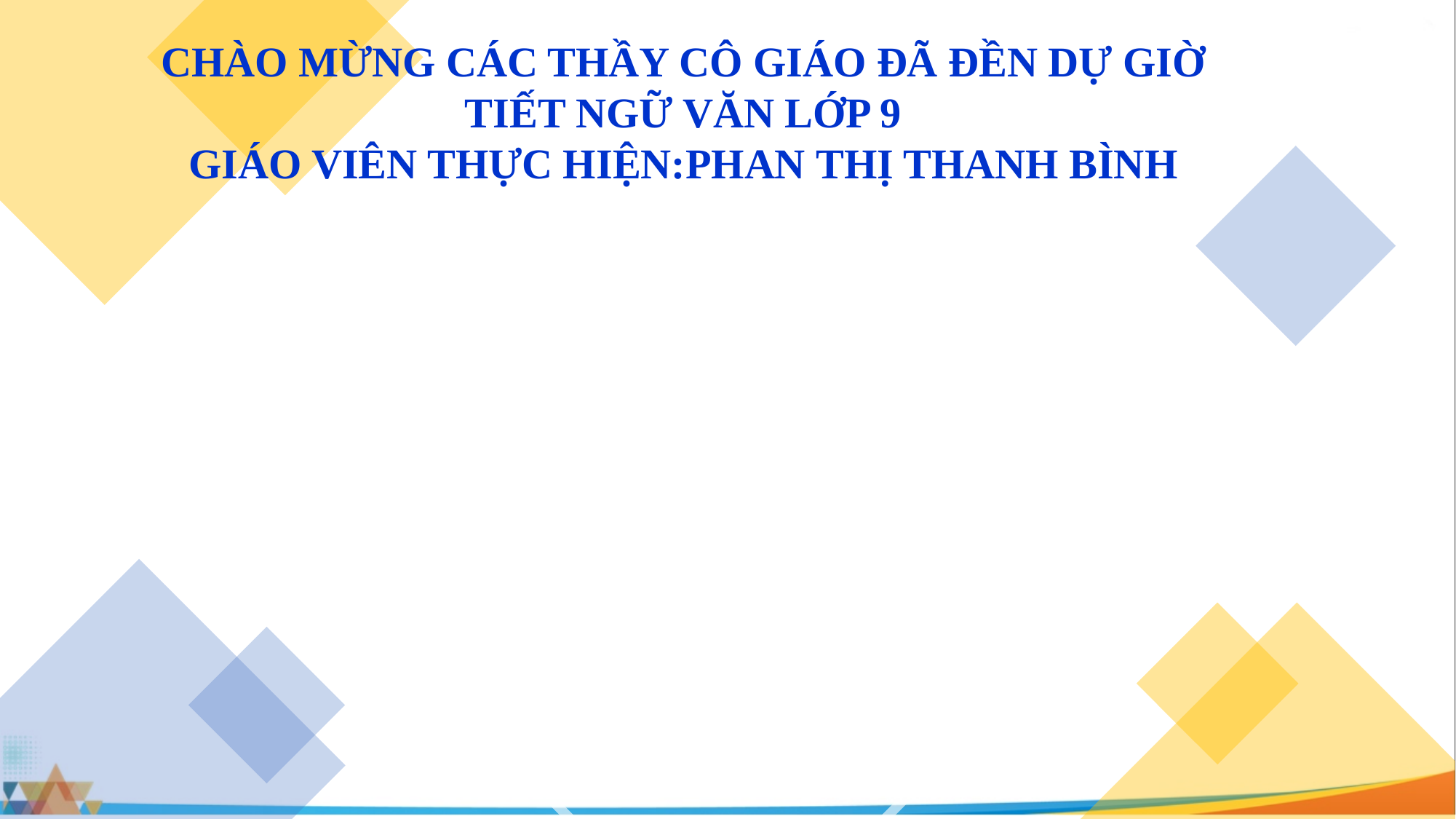

CHÀO MỪNG CÁC THẦY CÔ GIÁO ĐÃ ĐỀN DỰ GIỜ TIẾT NGỮ VĂN LỚP 9
GIÁO VIÊN THỰC HIỆN:PHAN THỊ THANH BÌNH